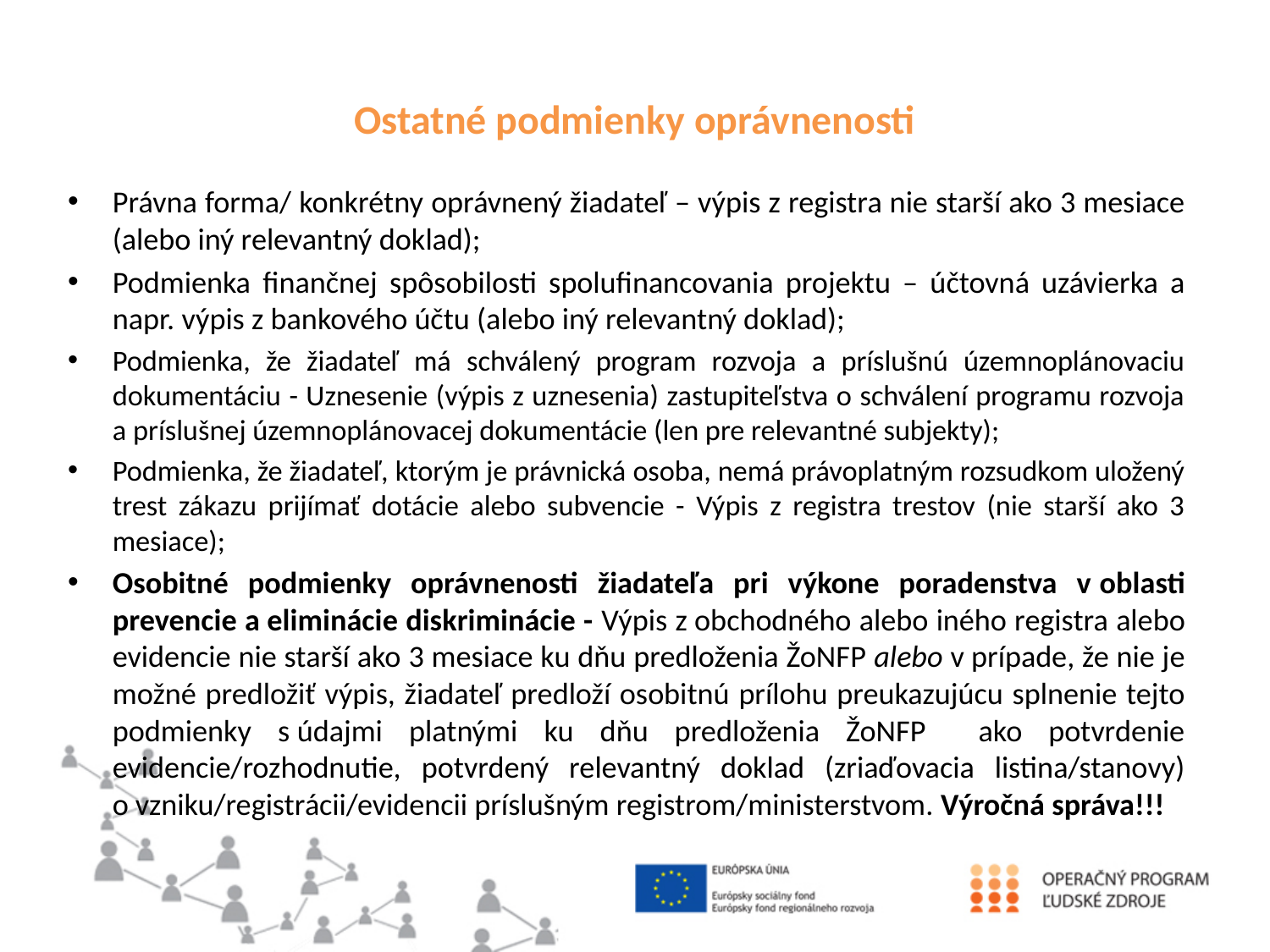

# Ostatné podmienky oprávnenosti
Právna forma/ konkrétny oprávnený žiadateľ – výpis z registra nie starší ako 3 mesiace (alebo iný relevantný doklad);
Podmienka finančnej spôsobilosti spolufinancovania projektu – účtovná uzávierka a napr. výpis z bankového účtu (alebo iný relevantný doklad);
Podmienka, že žiadateľ má schválený program rozvoja a príslušnú územnoplánovaciu dokumentáciu - Uznesenie (výpis z uznesenia) zastupiteľstva o schválení programu rozvoja a príslušnej územnoplánovacej dokumentácie (len pre relevantné subjekty);
Podmienka, že žiadateľ, ktorým je právnická osoba, nemá právoplatným rozsudkom uložený trest zákazu prijímať dotácie alebo subvencie - Výpis z registra trestov (nie starší ako 3 mesiace);
Osobitné podmienky oprávnenosti žiadateľa pri výkone poradenstva v oblasti prevencie a eliminácie diskriminácie - Výpis z obchodného alebo iného registra alebo evidencie nie starší ako 3 mesiace ku dňu predloženia ŽoNFP alebo v prípade, že nie je možné predložiť výpis, žiadateľ predloží osobitnú prílohu preukazujúcu splnenie tejto podmienky s údajmi platnými ku dňu predloženia ŽoNFP  ako potvrdenie evidencie/rozhodnutie, potvrdený relevantný doklad (zriaďovacia listina/stanovy) o vzniku/registrácii/evidencii príslušným registrom/ministerstvom. Výročná správa!!!